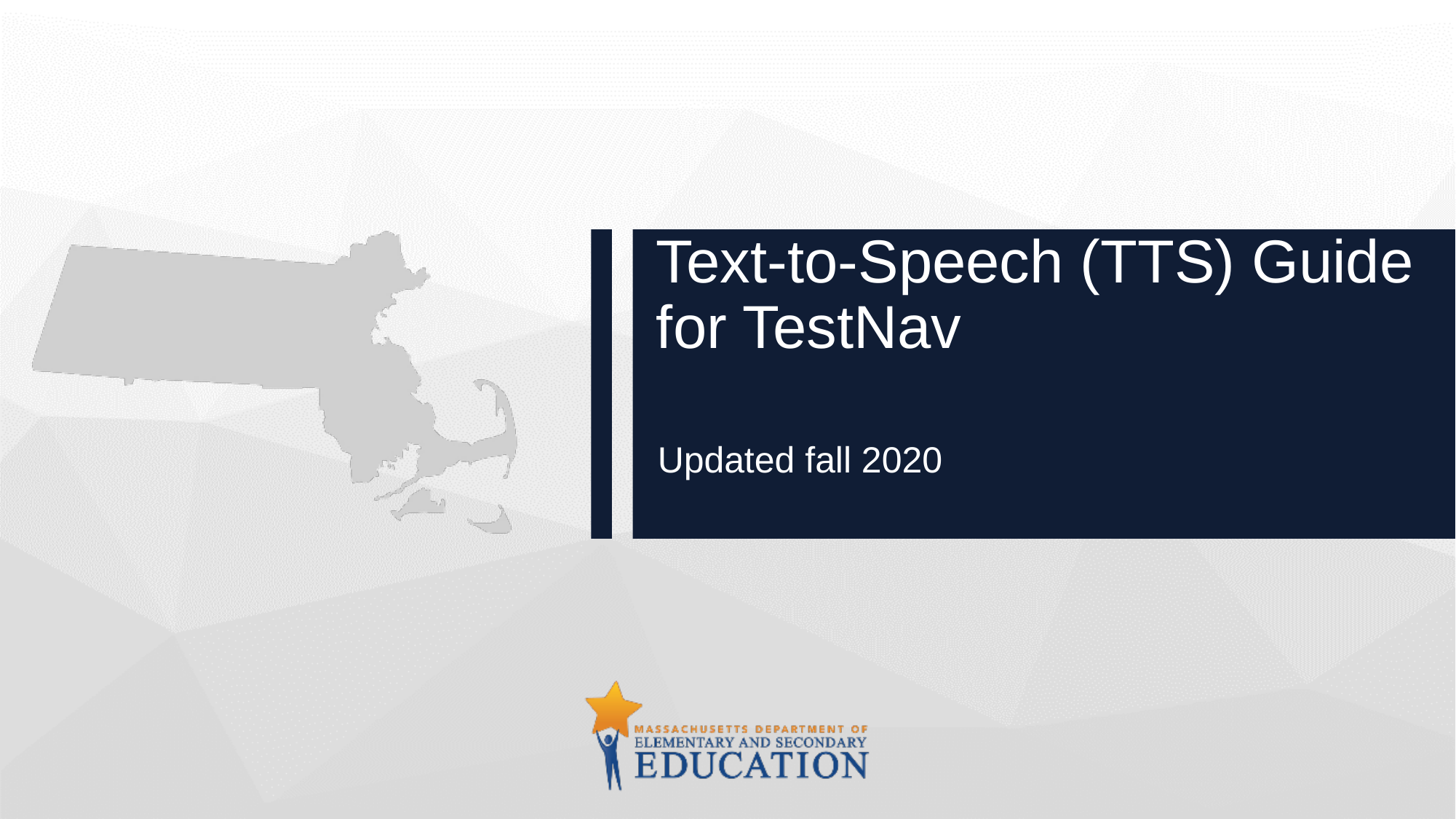

# Text-to-Speech (TTS) Guide for TestNav
Updated fall 2020